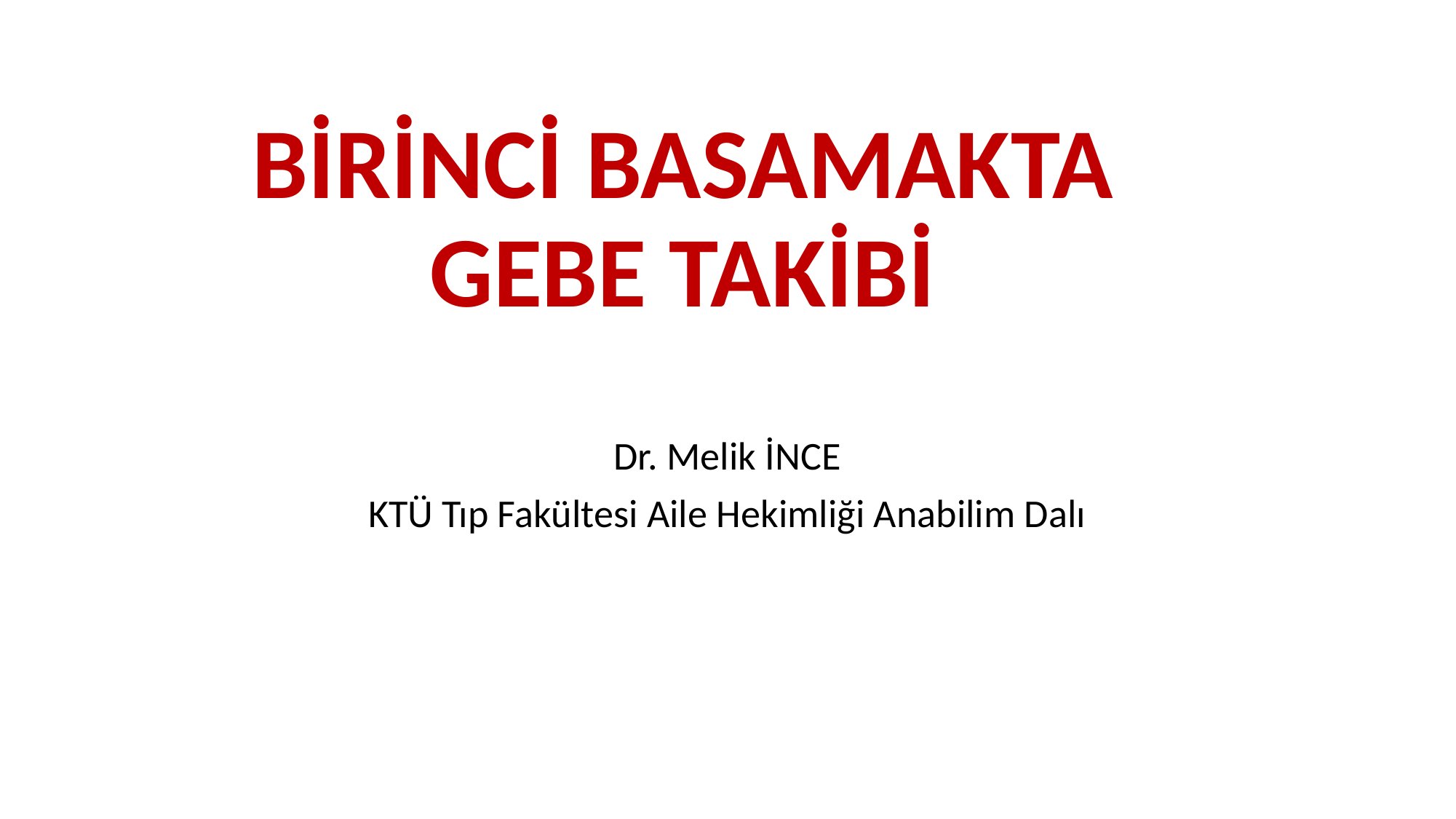

# BİRİNCİ BASAMAKTA GEBE TAKİBİ
Dr. Melik İNCE
KTÜ Tıp Fakültesi Aile Hekimliği Anabilim Dalı